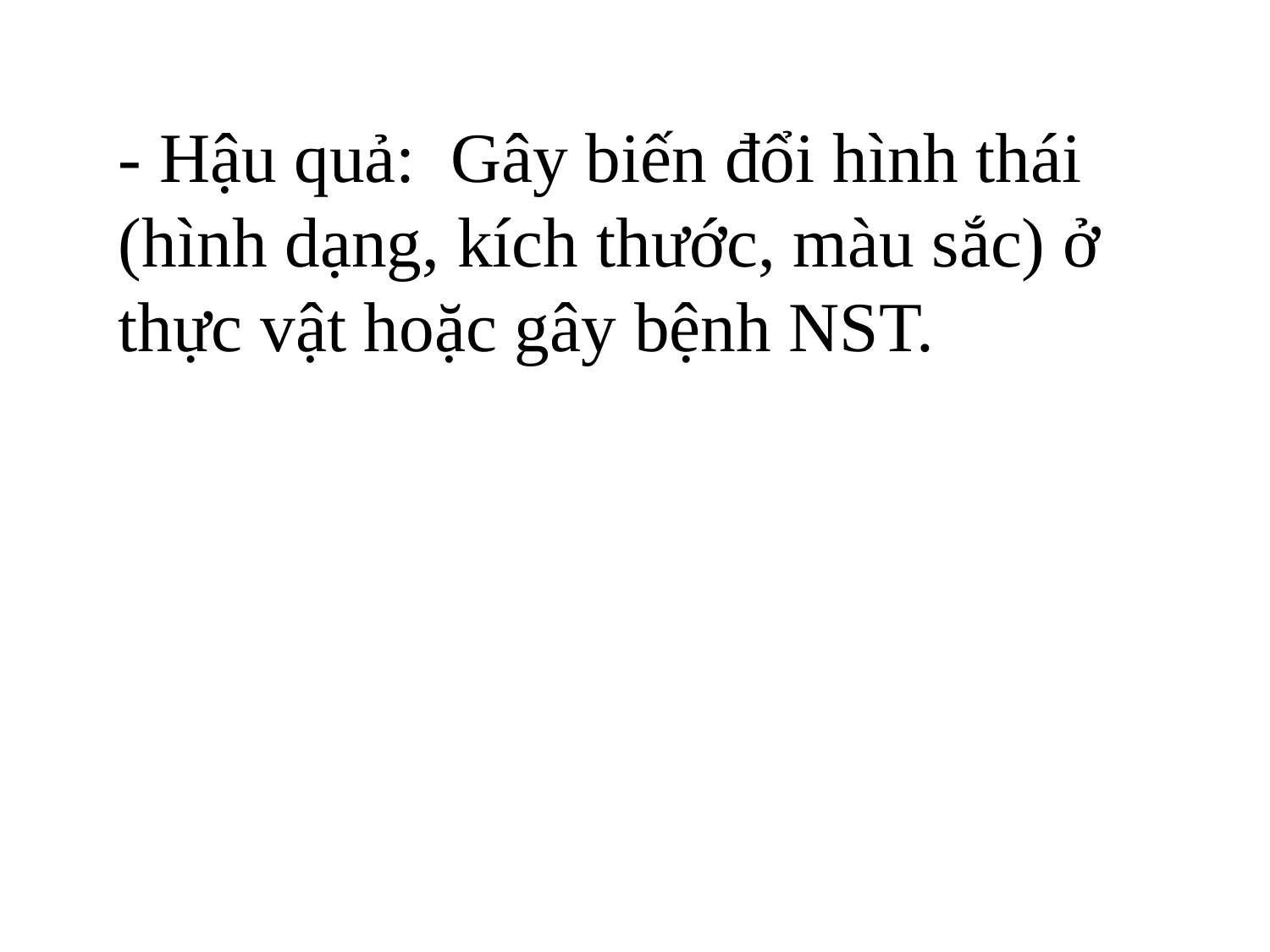

- Hậu quả:  Gây biến đổi hình thái (hình dạng, kích thước, màu sắc) ở thực vật hoặc gây bệnh NST.